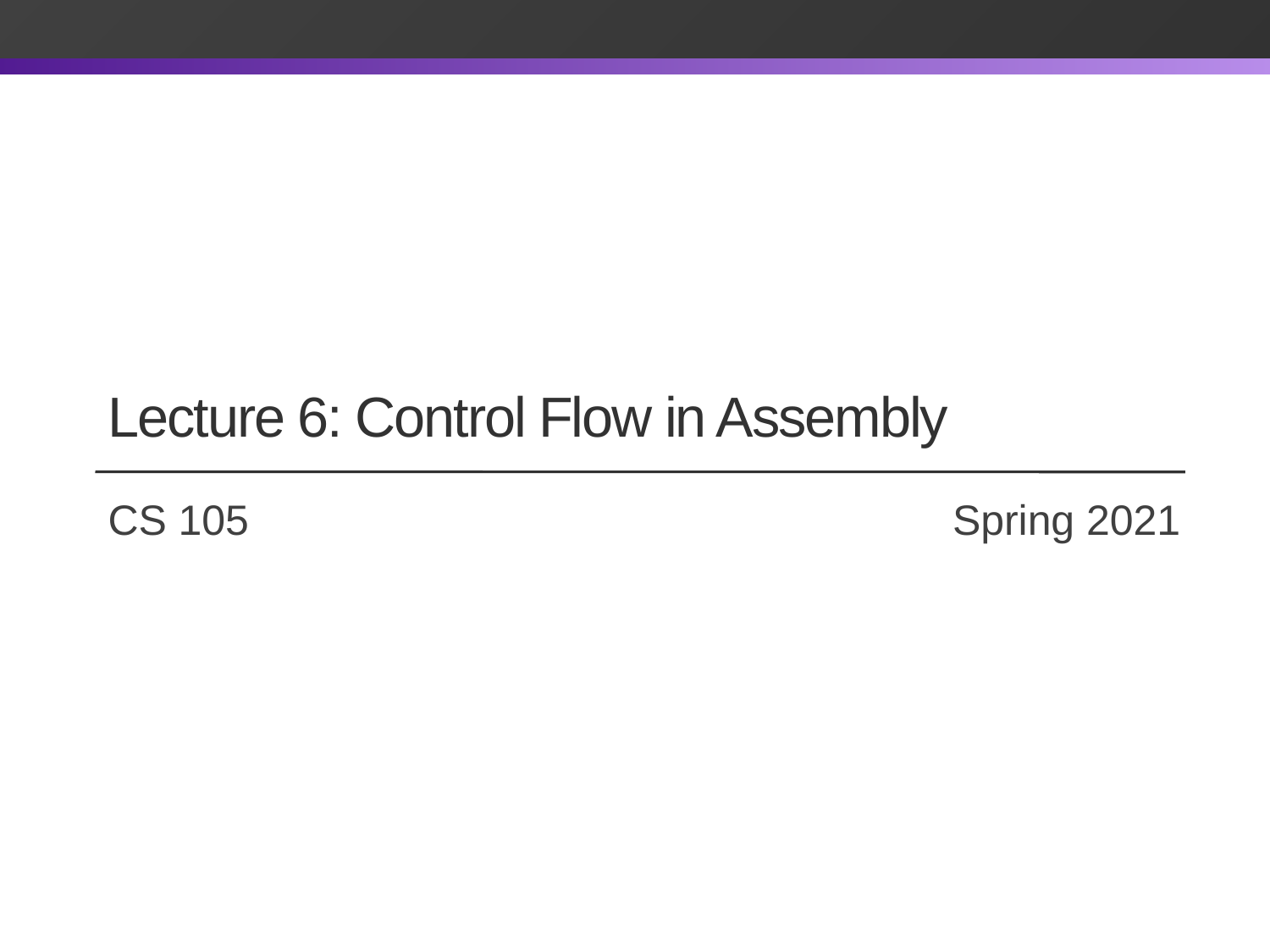

# Lecture 6: Control Flow in Assembly
CS 105		       		        	       Spring 2021